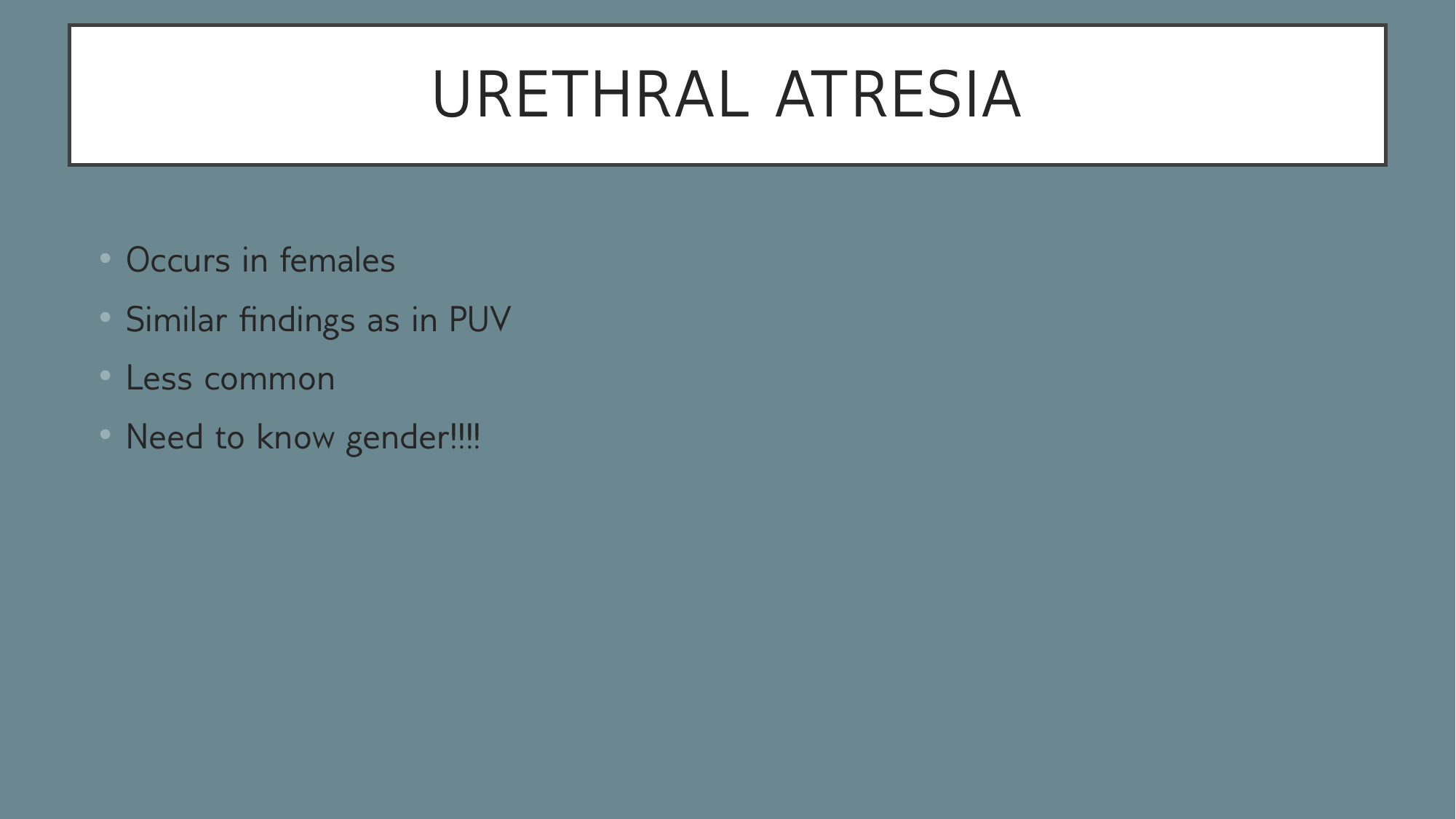

# Urethral atresia
Occurs in females
Similar findings as in PUV
Less common
Need to know gender!!!!